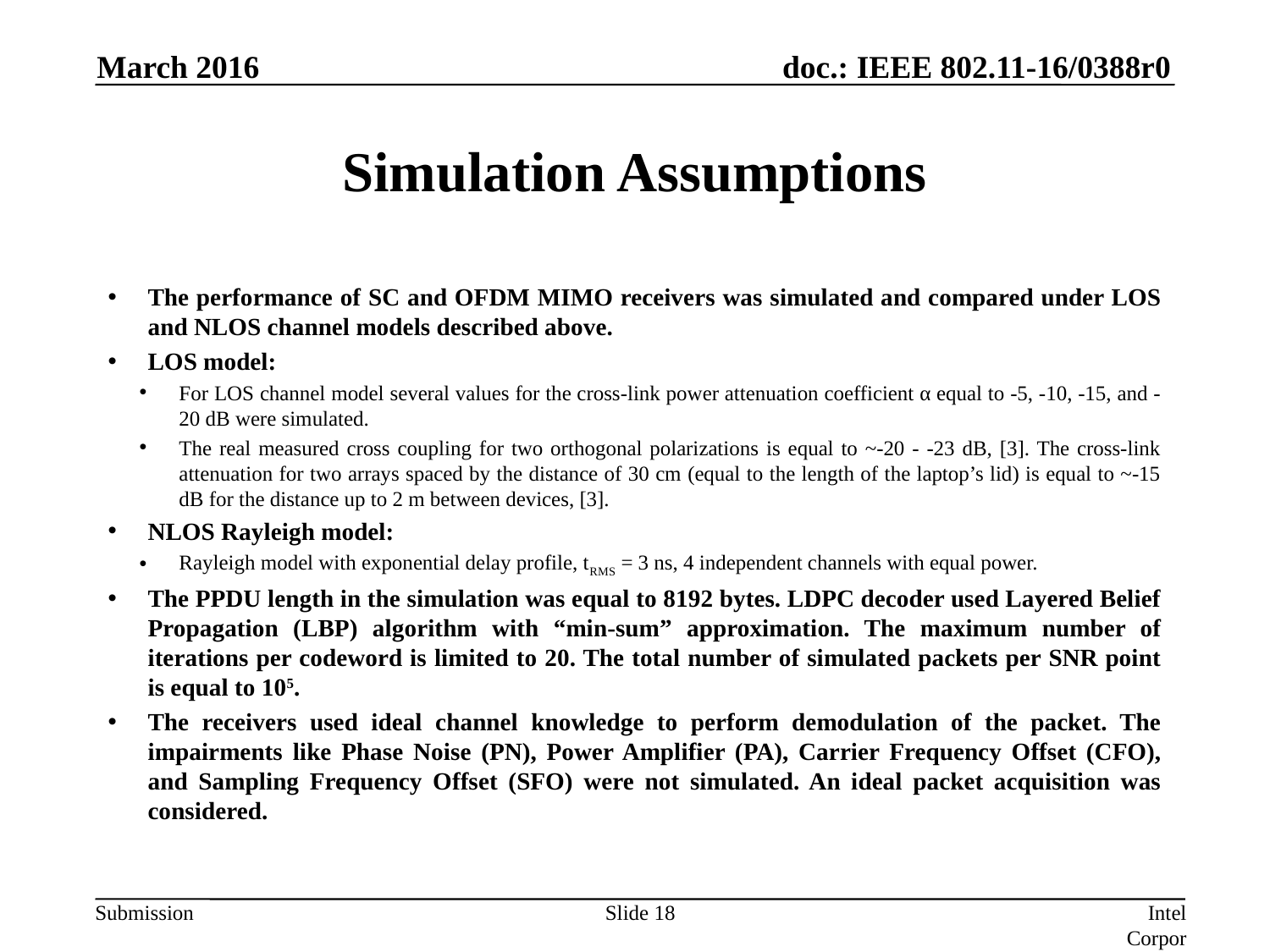

March 2016
# Simulation Assumptions
The performance of SC and OFDM MIMO receivers was simulated and compared under LOS and NLOS channel models described above.
LOS model:
For LOS channel model several values for the cross-link power attenuation coefficient α equal to -5, -10, -15, and -20 dB were simulated.
The real measured cross coupling for two orthogonal polarizations is equal to ~-20 - -23 dB, [3]. The cross-link attenuation for two arrays spaced by the distance of 30 cm (equal to the length of the laptop’s lid) is equal to ~-15 dB for the distance up to 2 m between devices, [3].
NLOS Rayleigh model:
Rayleigh model with exponential delay profile, tRMS = 3 ns, 4 independent channels with equal power.
The PPDU length in the simulation was equal to 8192 bytes. LDPC decoder used Layered Belief Propagation (LBP) algorithm with “min-sum” approximation. The maximum number of iterations per codeword is limited to 20. The total number of simulated packets per SNR point is equal to 105.
The receivers used ideal channel knowledge to perform demodulation of the packet. The impairments like Phase Noise (PN), Power Amplifier (PA), Carrier Frequency Offset (CFO), and Sampling Frequency Offset (SFO) were not simulated. An ideal packet acquisition was considered.
Slide 18
Intel Corporation